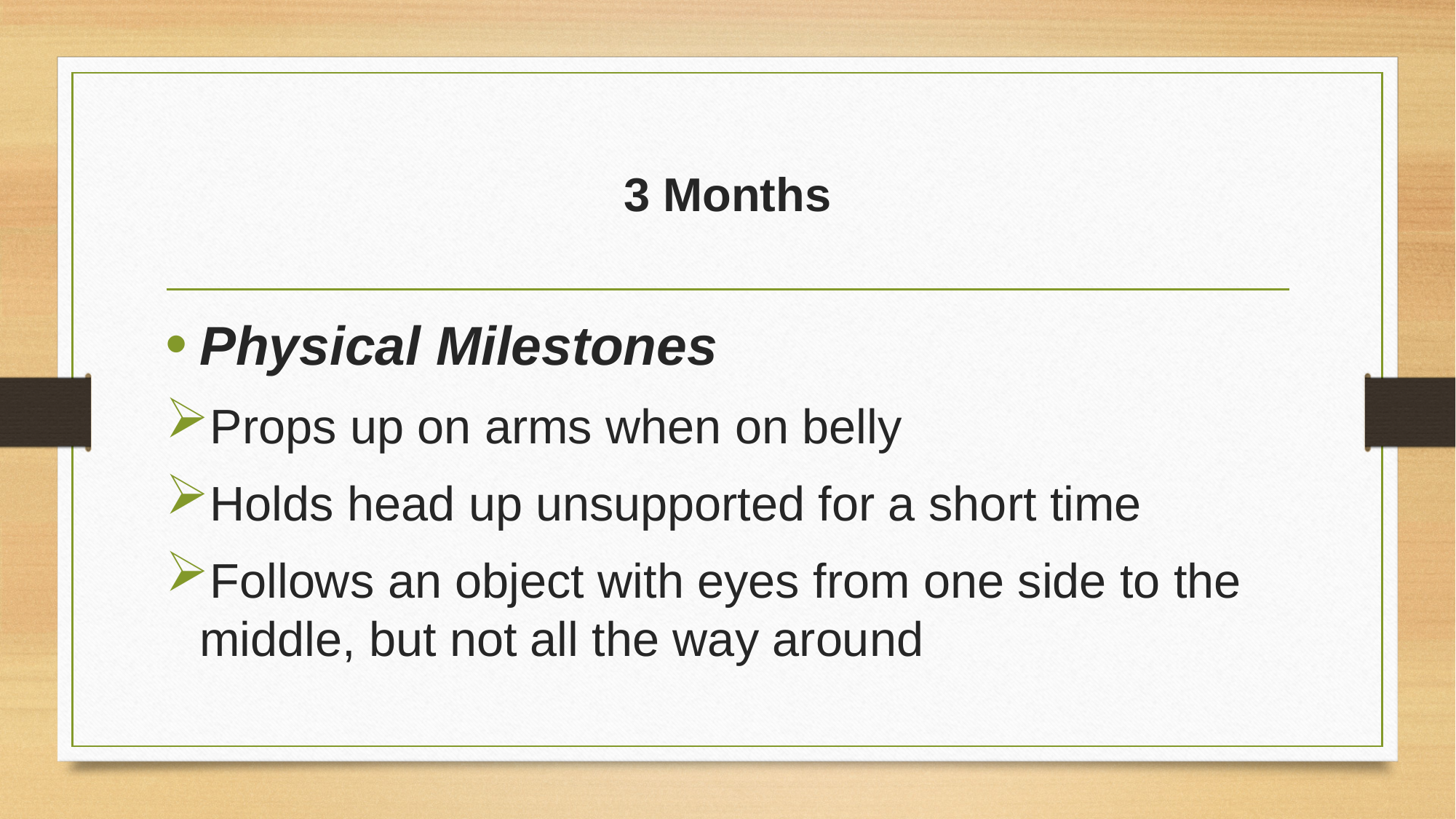

# 3 Months
Physical Milestones
Props up on arms when on belly
Holds head up unsupported for a short time
Follows an object with eyes from one side to the middle, but not all the way around